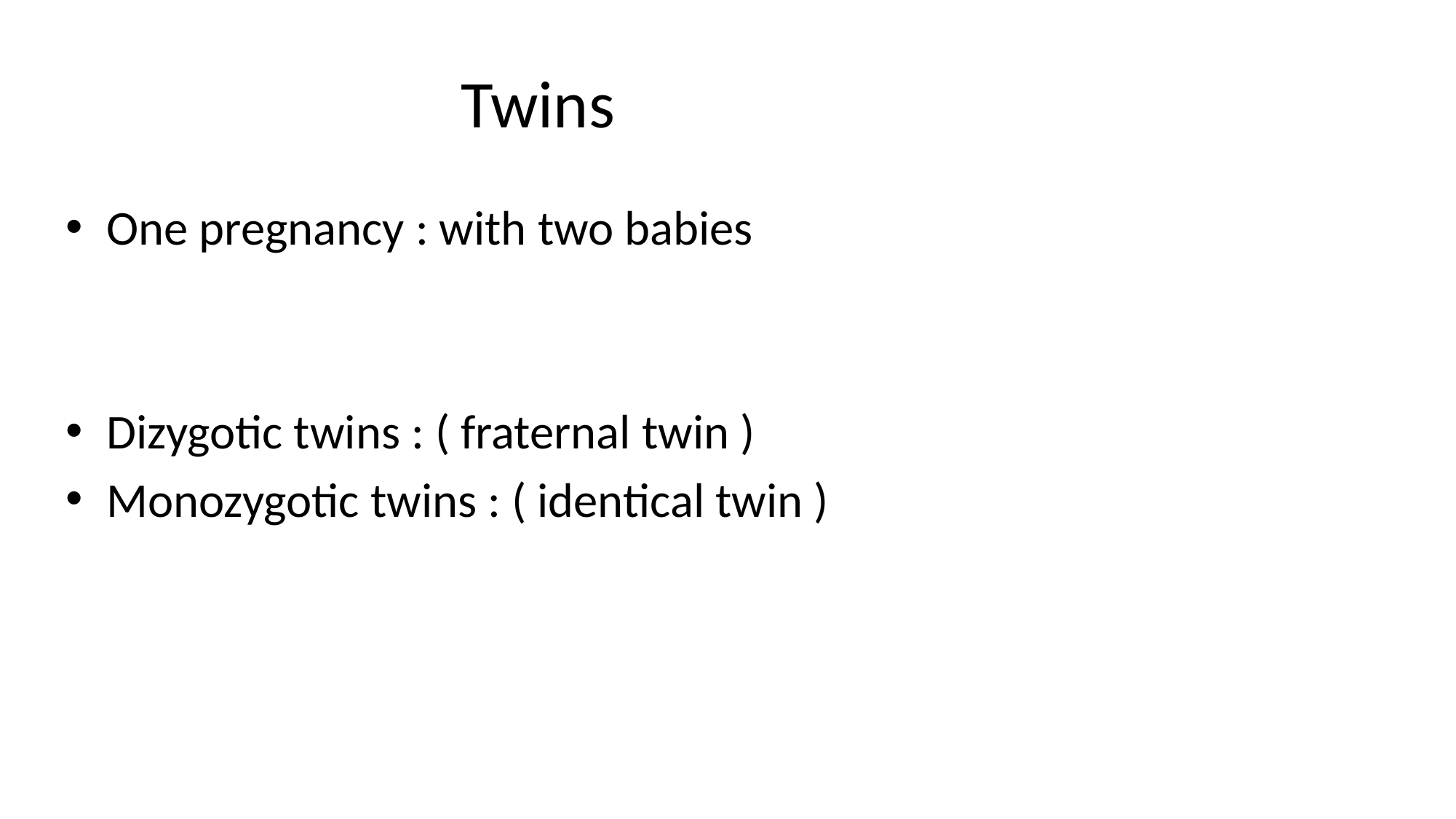

# Twins
One pregnancy : with two babies

Dizygotic twins : ( fraternal twin )
Monozygotic twins : ( identical twin )